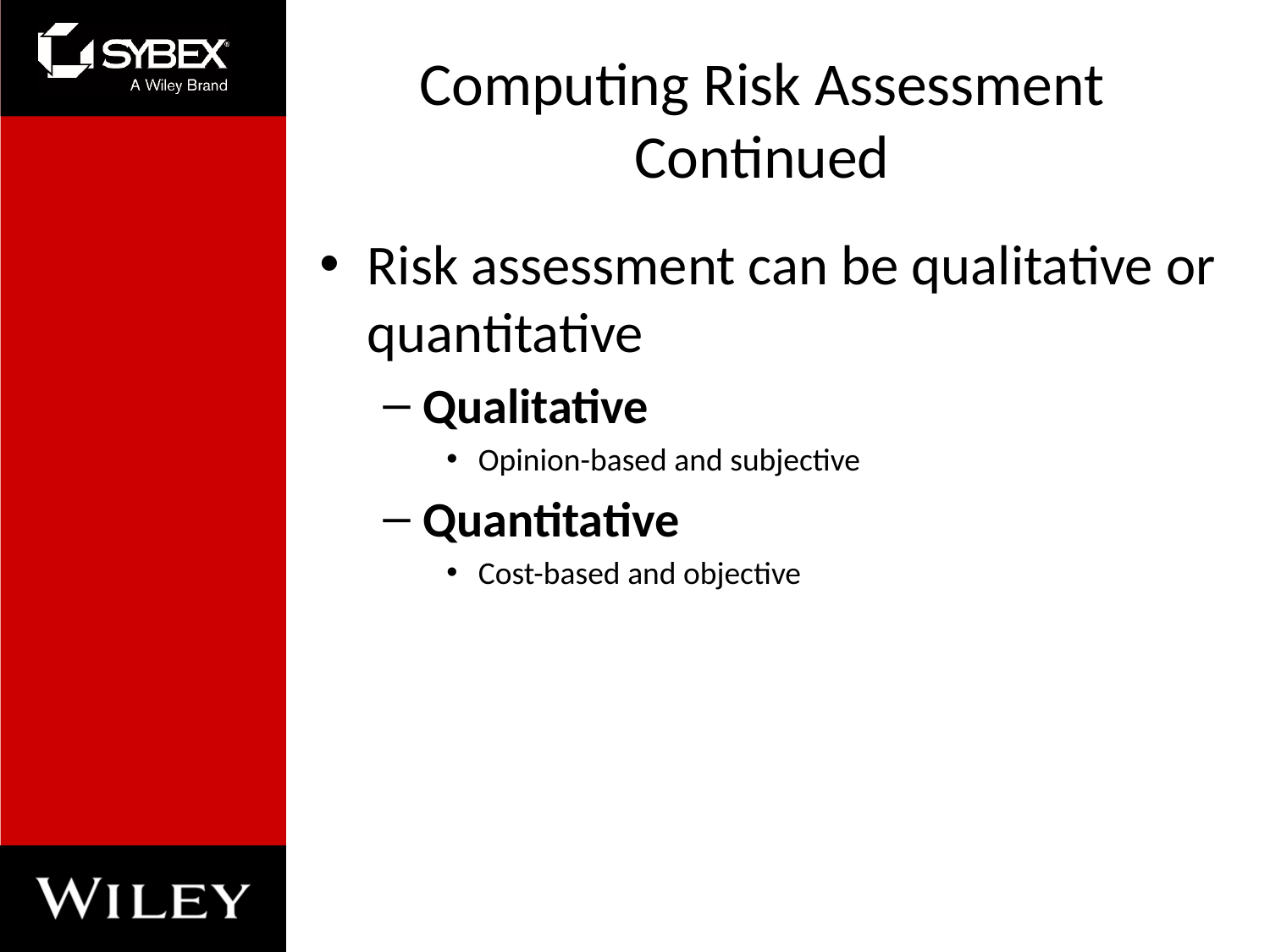

# Computing Risk Assessment Continued
Risk assessment can be qualitative or quantitative
Qualitative
Opinion-based and subjective
Quantitative
Cost-based and objective